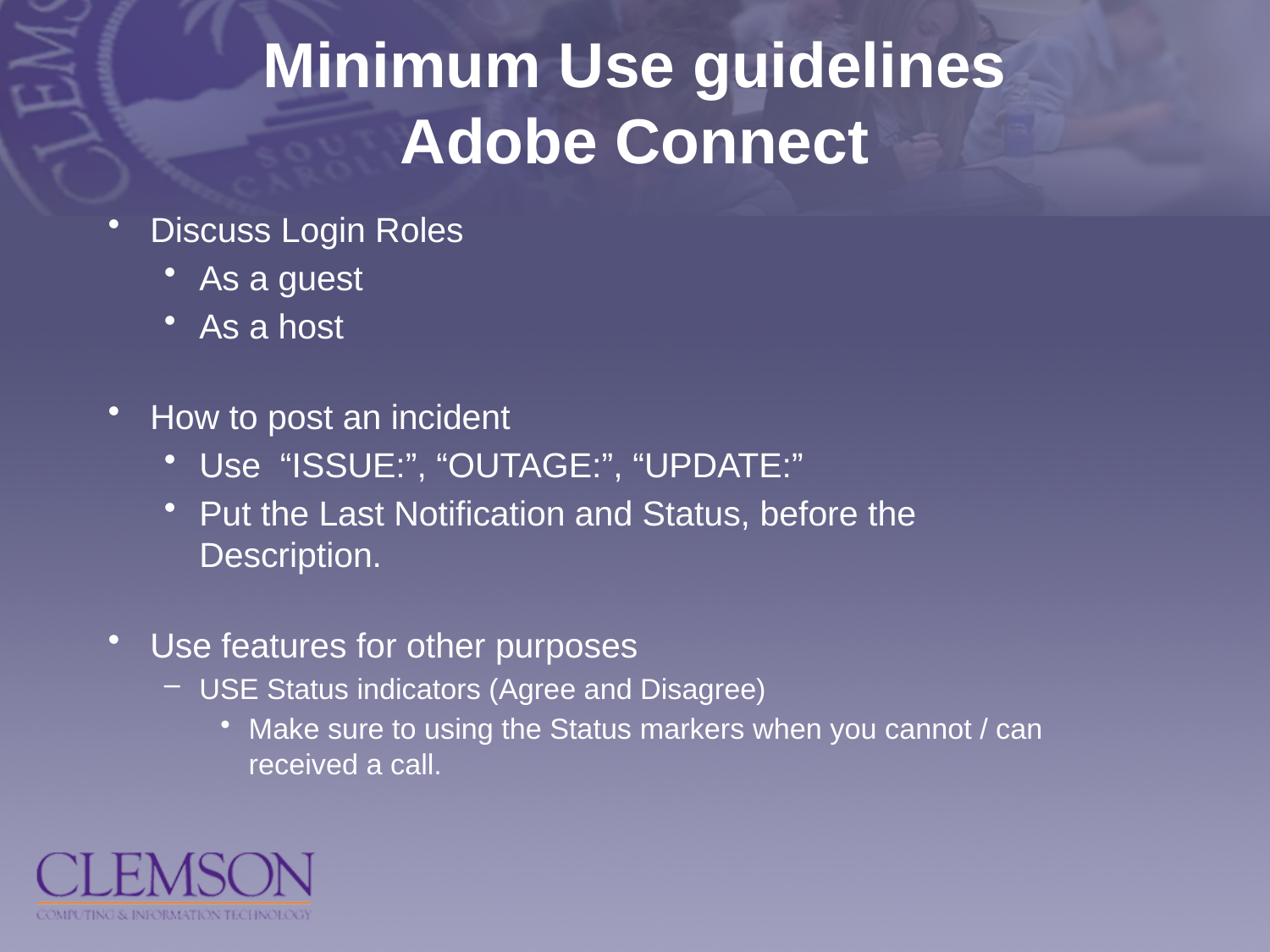

# Minimum Use guidelines Adobe Connect
Discuss Login Roles
As a guest
As a host
How to post an incident
Use  “ISSUE:”, “OUTAGE:”, “UPDATE:”
Put the Last Notification and Status, before the Description.
Use features for other purposes
USE Status indicators (Agree and Disagree)
Make sure to using the Status markers when you cannot / can received a call.